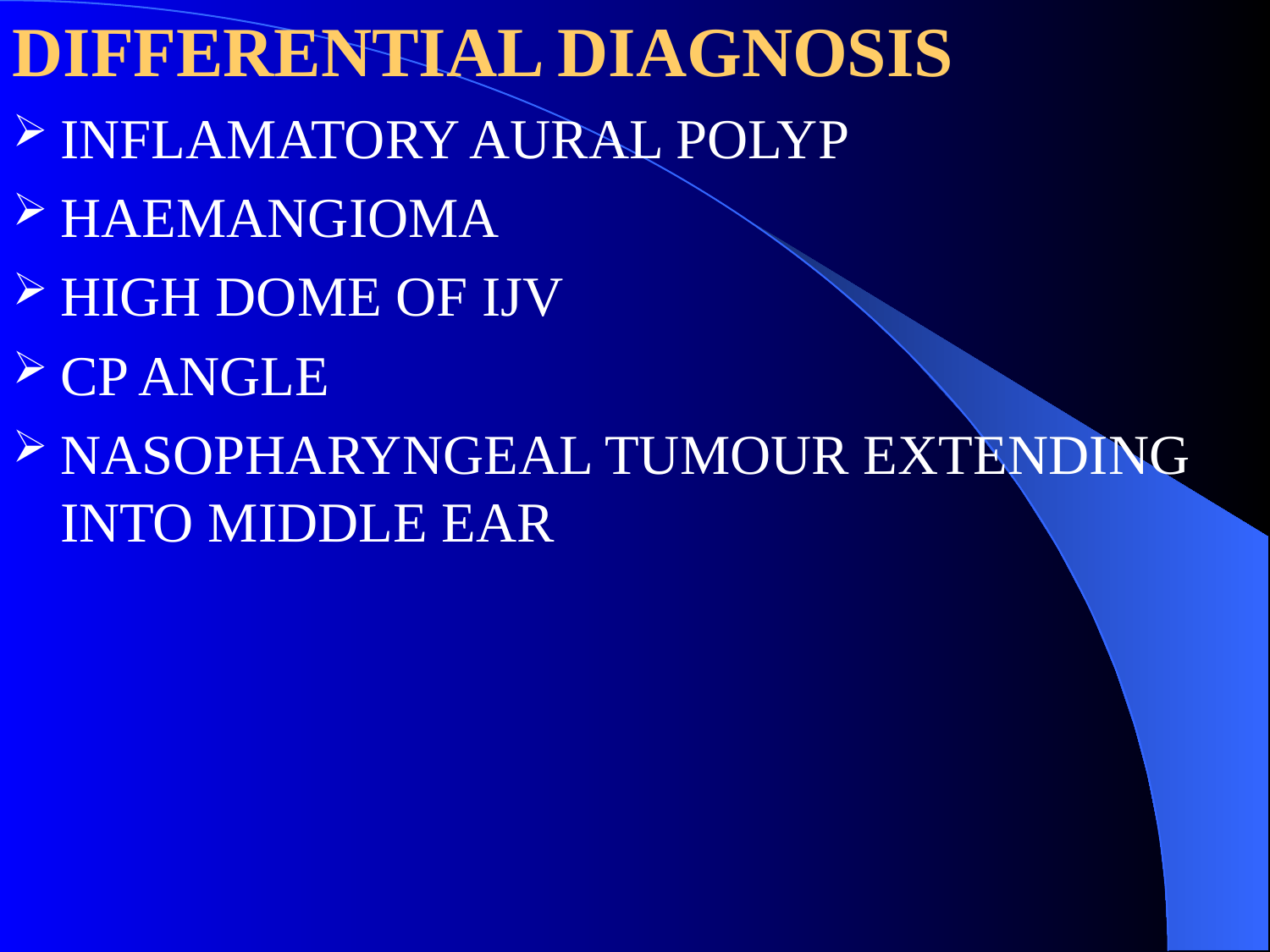

DIFFERENTIAL DIAGNOSIS
INFLAMATORY AURAL POLYP
HAEMANGIOMA
HIGH DOME OF IJV
CP ANGLE
NASOPHARYNGEAL TUMOUR EXTENDING INTO MIDDLE EAR
#